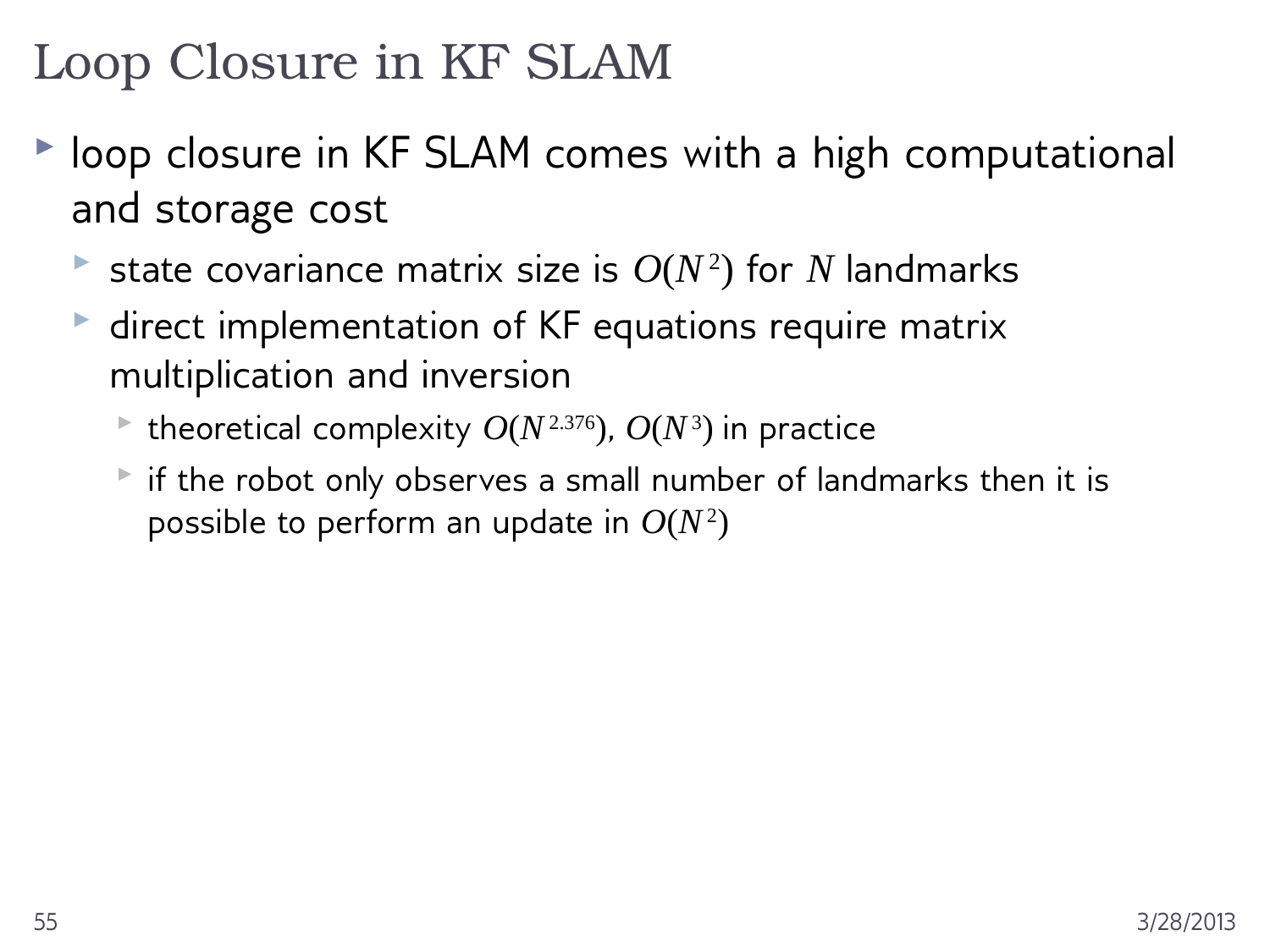

# Loop Closure in KF SLAM
loop closure in KF SLAM comes with a high computational and storage cost
state covariance matrix size is O(N 2) for N landmarks
direct implementation of KF equations require matrix multiplication and inversion
theoretical complexity O(N 2.376), O(N 3) in practice
if the robot only observes a small number of landmarks then it is possible to perform an update in O(N 2)
55

3/28/2013